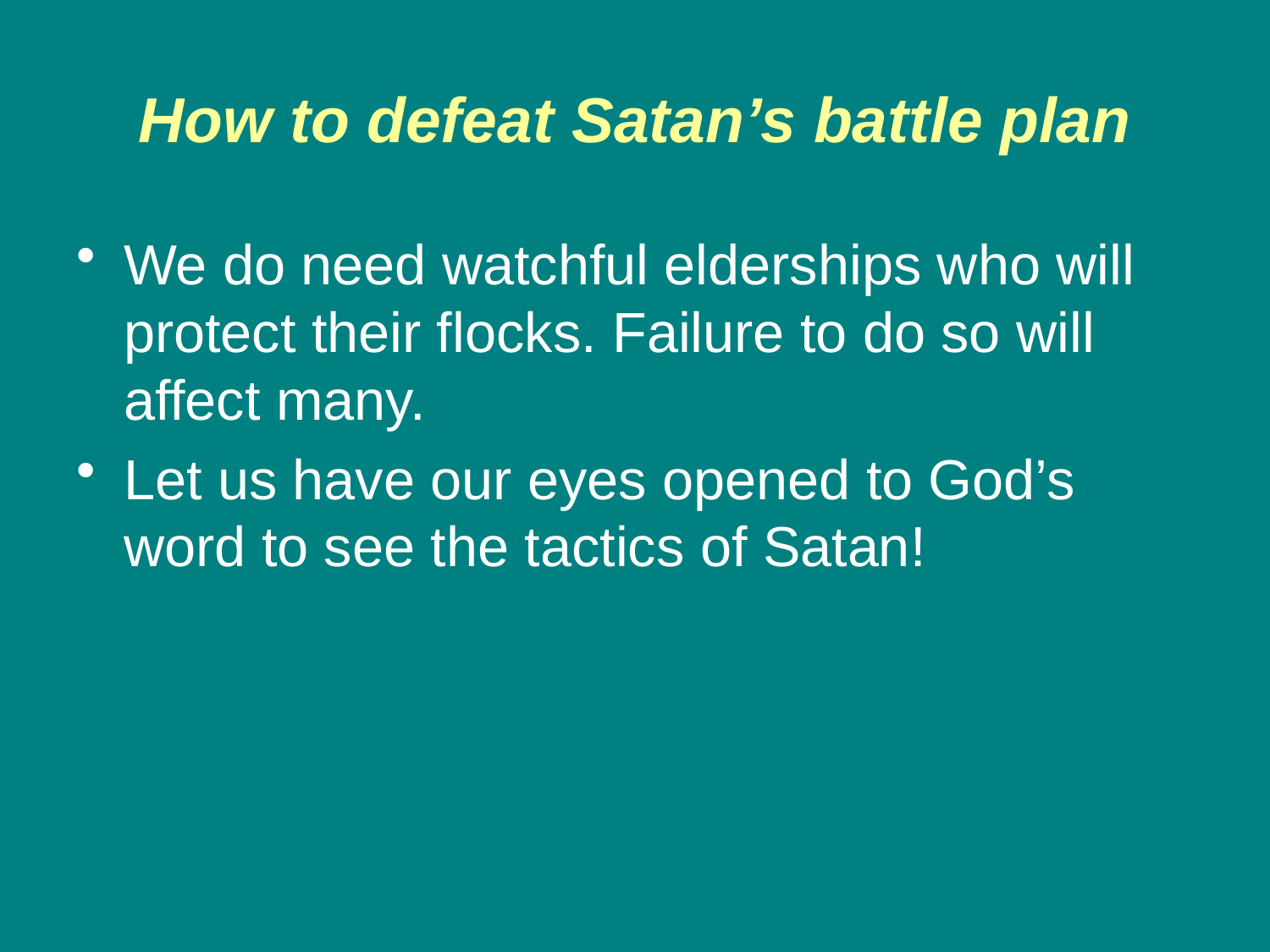

How to defeat Satan’s battle plan
We do need watchful elderships who will protect their flocks. Failure to do so will affect many.
Let us have our eyes opened to God’s word to see the tactics of Satan!